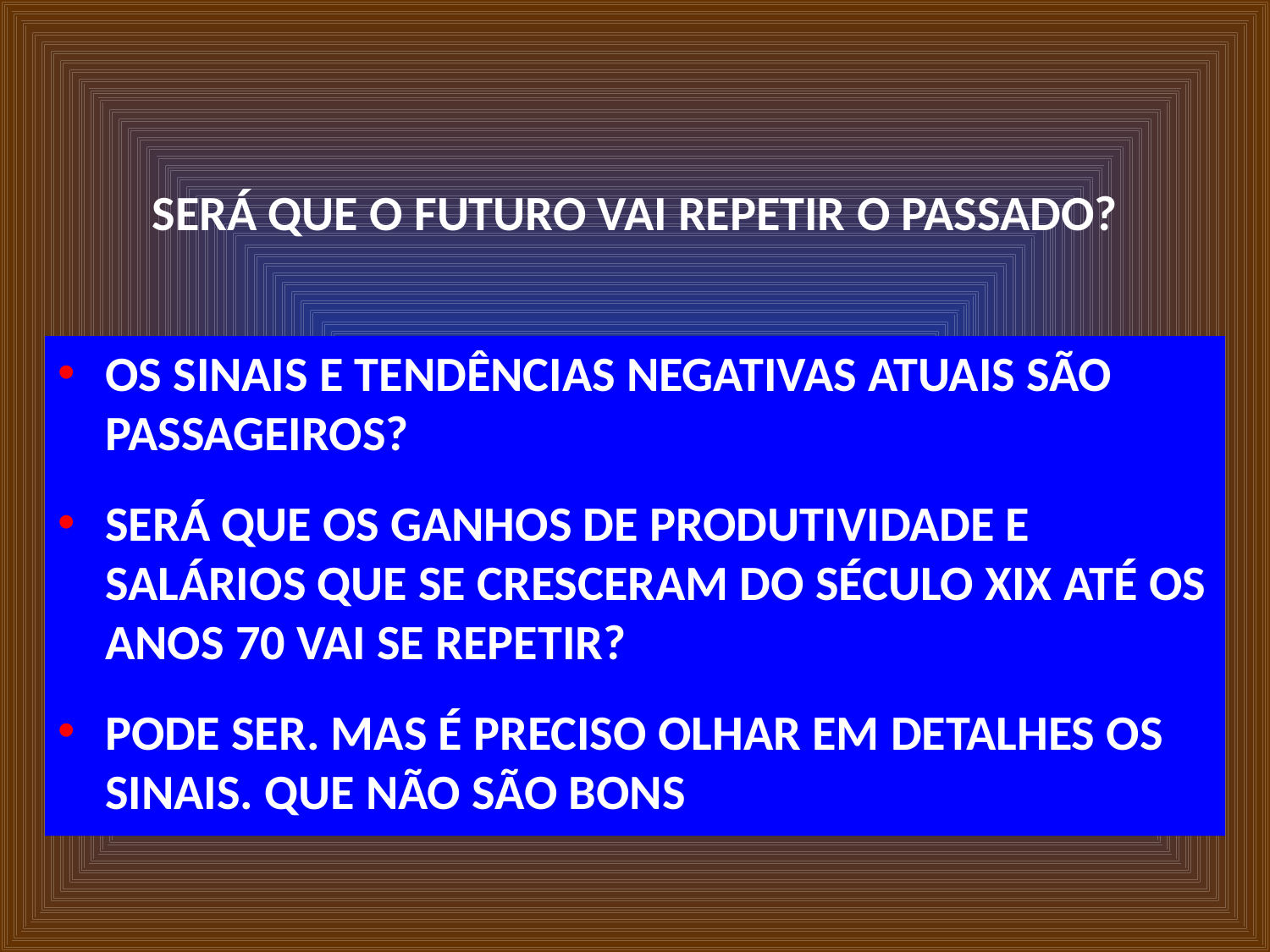

# SERÁ QUE O FUTURO VAI REPETIR O PASSADO?
OS SINAIS E TENDÊNCIAS NEGATIVAS ATUAIS SÃO PASSAGEIROS?
SERÁ QUE OS GANHOS DE PRODUTIVIDADE E SALÁRIOS QUE SE CRESCERAM DO SÉCULO XIX ATÉ OS ANOS 70 VAI SE REPETIR?
PODE SER. MAS É PRECISO OLHAR EM DETALHES OS SINAIS. QUE NÃO SÃO BONS